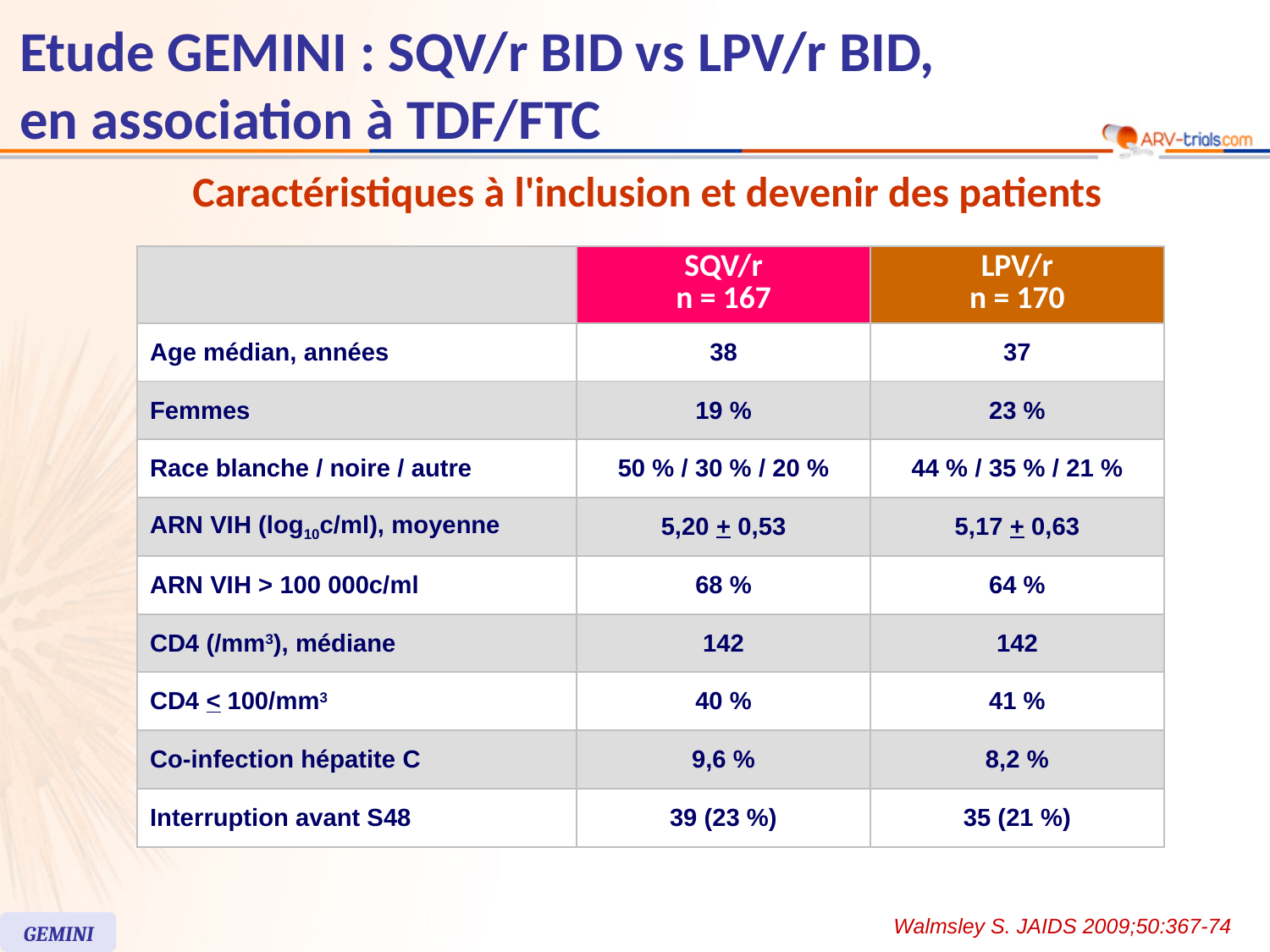

Etude GEMINI : SQV/r BID vs LPV/r BID,
en association à TDF/FTC
Caractéristiques à l'inclusion et devenir des patients
|  | SQV/r n = 167 | LPV/r n = 170 |
| --- | --- | --- |
| Age médian, années | 38 | 37 |
| Femmes | 19 % | 23 % |
| Race blanche / noire / autre | 50 % / 30 % / 20 % | 44 % / 35 % / 21 % |
| ARN VIH (log10c/ml), moyenne | 5,20 + 0,53 | 5,17 + 0,63 |
| ARN VIH > 100 000c/ml | 68 % | 64 % |
| CD4 (/mm3), médiane | 142 | 142 |
| CD4 < 100/mm3 | 40 % | 41 % |
| Co-infection hépatite C | 9,6 % | 8,2 % |
| Interruption avant S48 | 39 (23 %) | 35 (21 %) |
Walmsley S. JAIDS 2009;50:367-74

GEMINI